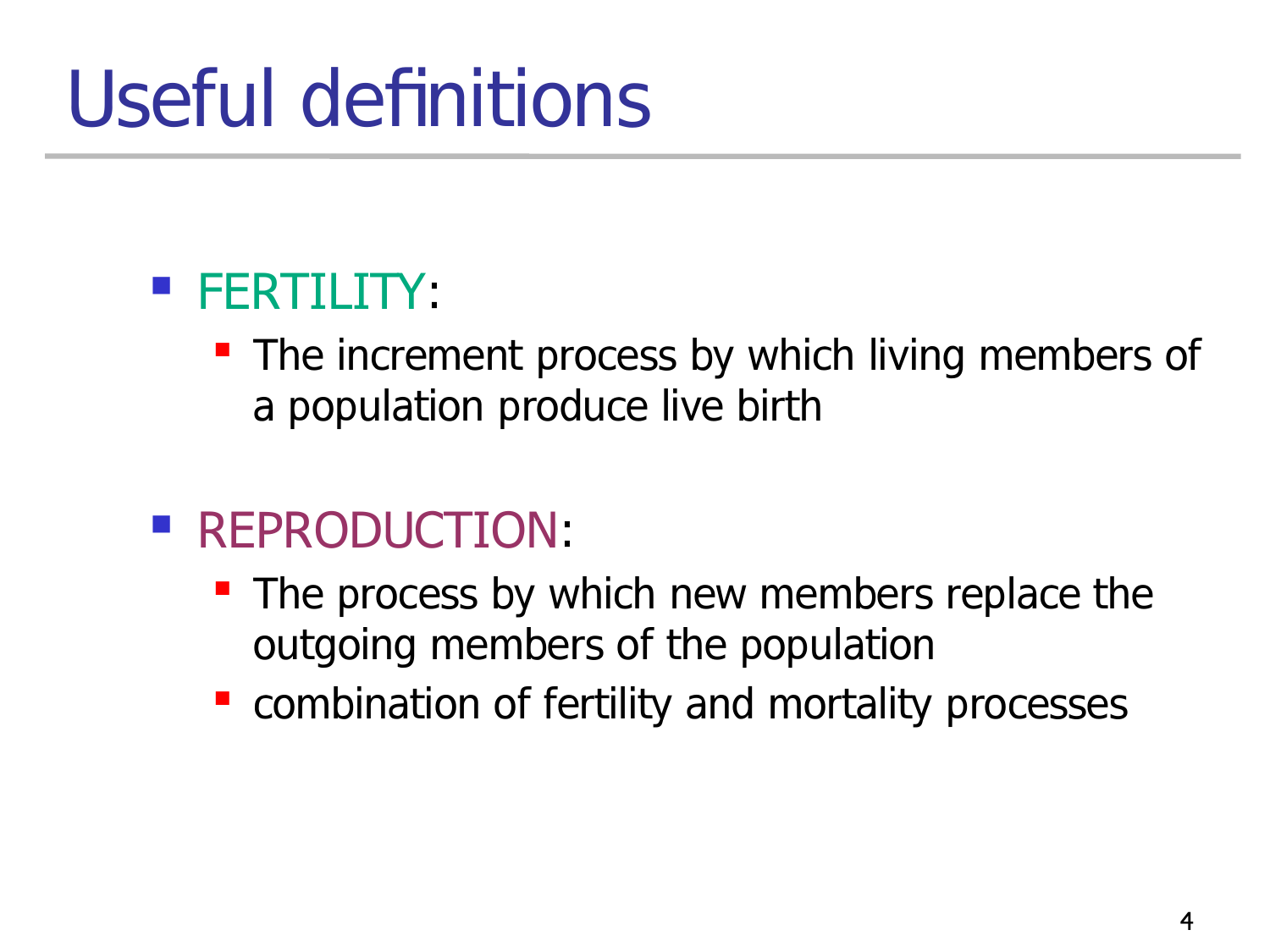

# Useful definitions
FERTILITY:
The increment process by which living members of a population produce live birth

REPRODUCTION:
The process by which new members replace the outgoing members of the population
combination of fertility and mortality processes
4